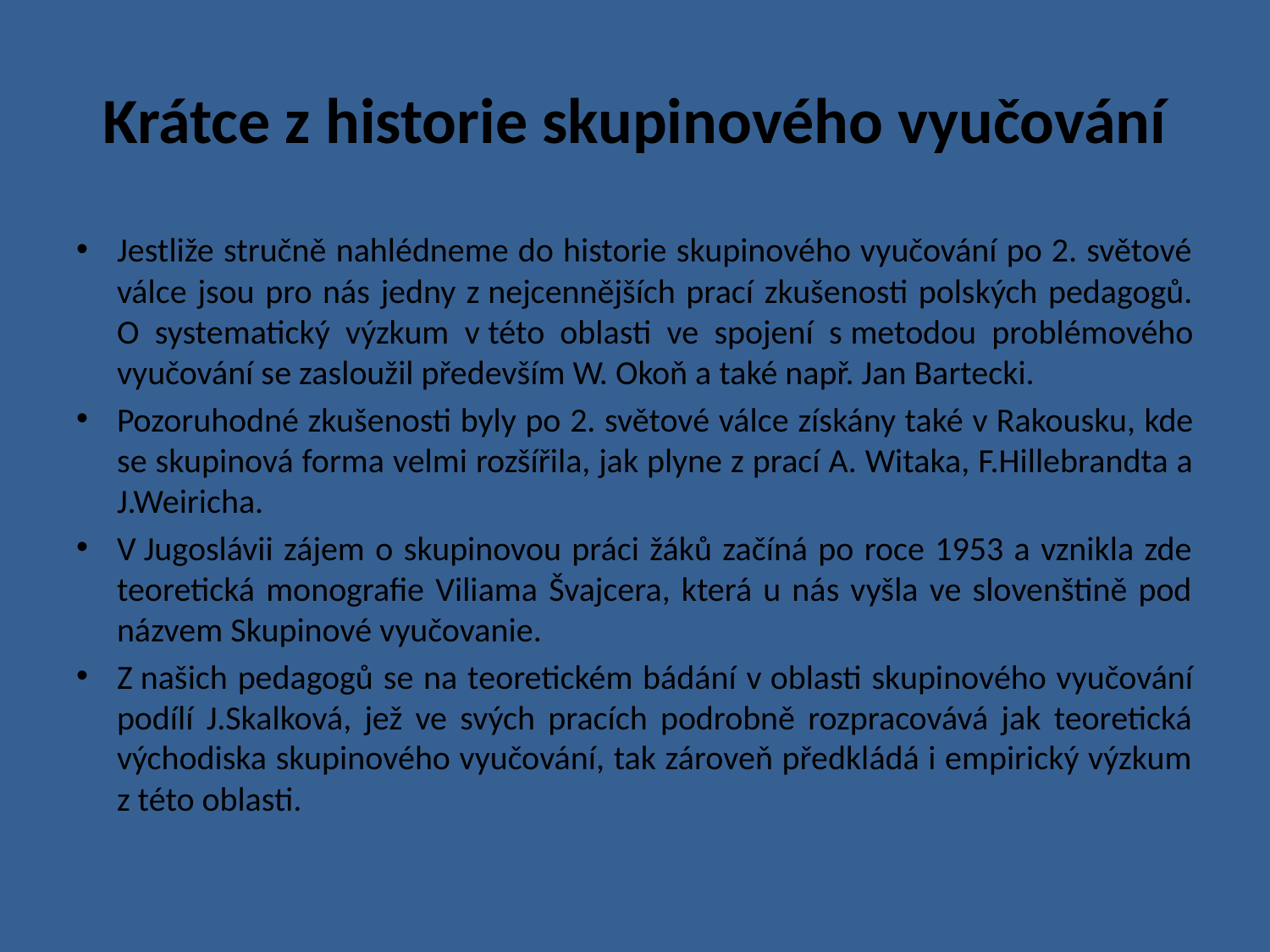

# Krátce z historie skupinového vyučování
Jestliže stručně nahlédneme do historie skupinového vyučování po 2. světové válce jsou pro nás jedny z nejcennějších prací zkušenosti polských pedagogů. O systematický výzkum v této oblasti ve spojení s metodou problémového vyučování se zasloužil především W. Okoň a také např. Jan Bartecki.
Pozoruhodné zkušenosti byly po 2. světové válce získány také v Rakousku, kde se skupinová forma velmi rozšířila, jak plyne z prací A. Witaka, F.Hillebrandta a J.Weiricha.
V Jugoslávii zájem o skupinovou práci žáků začíná po roce 1953 a vznikla zde teoretická monografie Viliama Švajcera, která u nás vyšla ve slovenštině pod názvem Skupinové vyučovanie.
Z našich pedagogů se na teoretickém bádání v oblasti skupinového vyučování podílí J.Skalková, jež ve svých pracích podrobně rozpracovává jak teoretická východiska skupinového vyučování, tak zároveň předkládá i empirický výzkum z této oblasti.